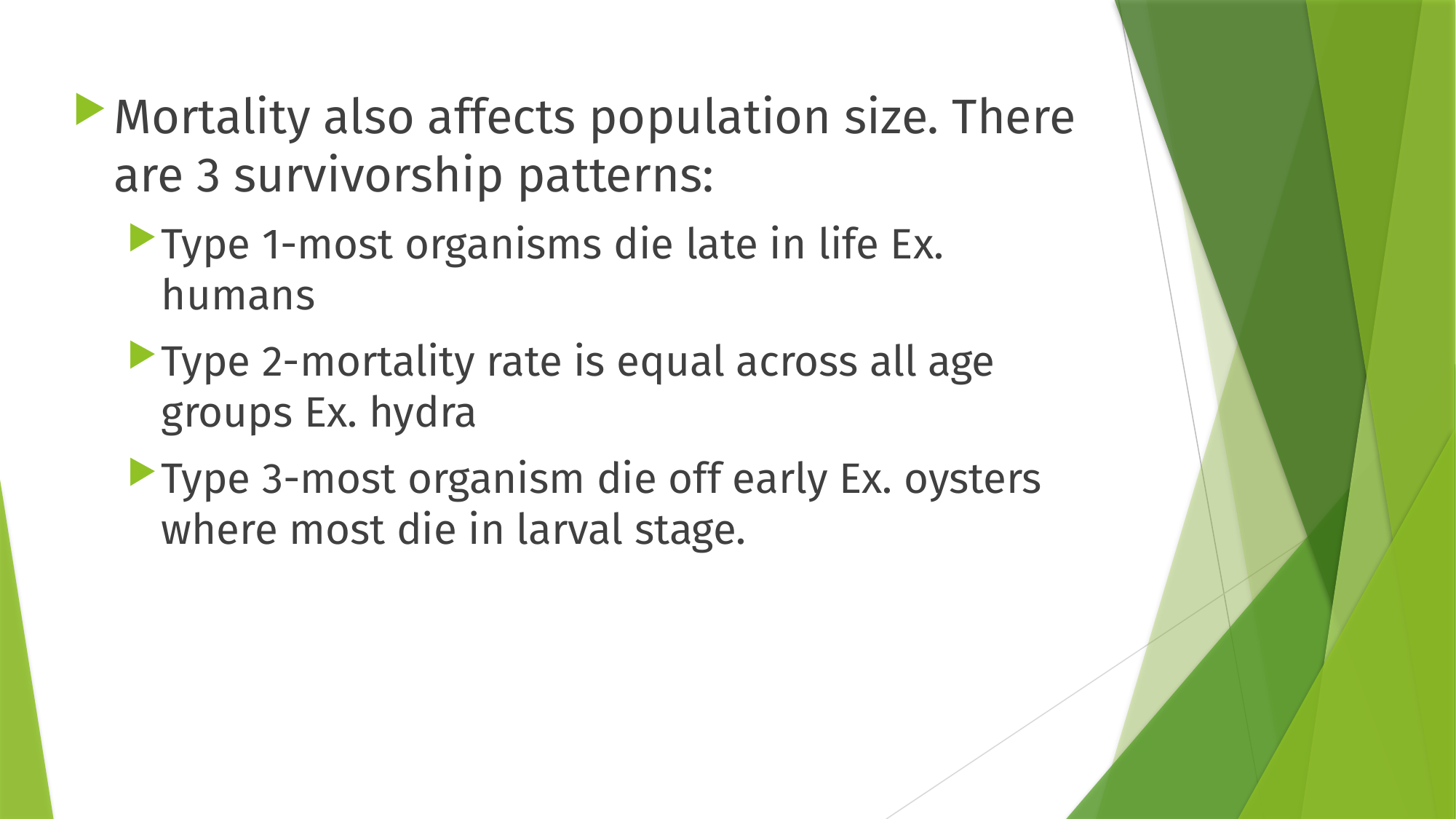

Mortality also affects population size. There are 3 survivorship patterns:
Type 1-most organisms die late in life Ex. humans
Type 2-mortality rate is equal across all age groups Ex. hydra
Type 3-most organism die off early Ex. oysters where most die in larval stage.